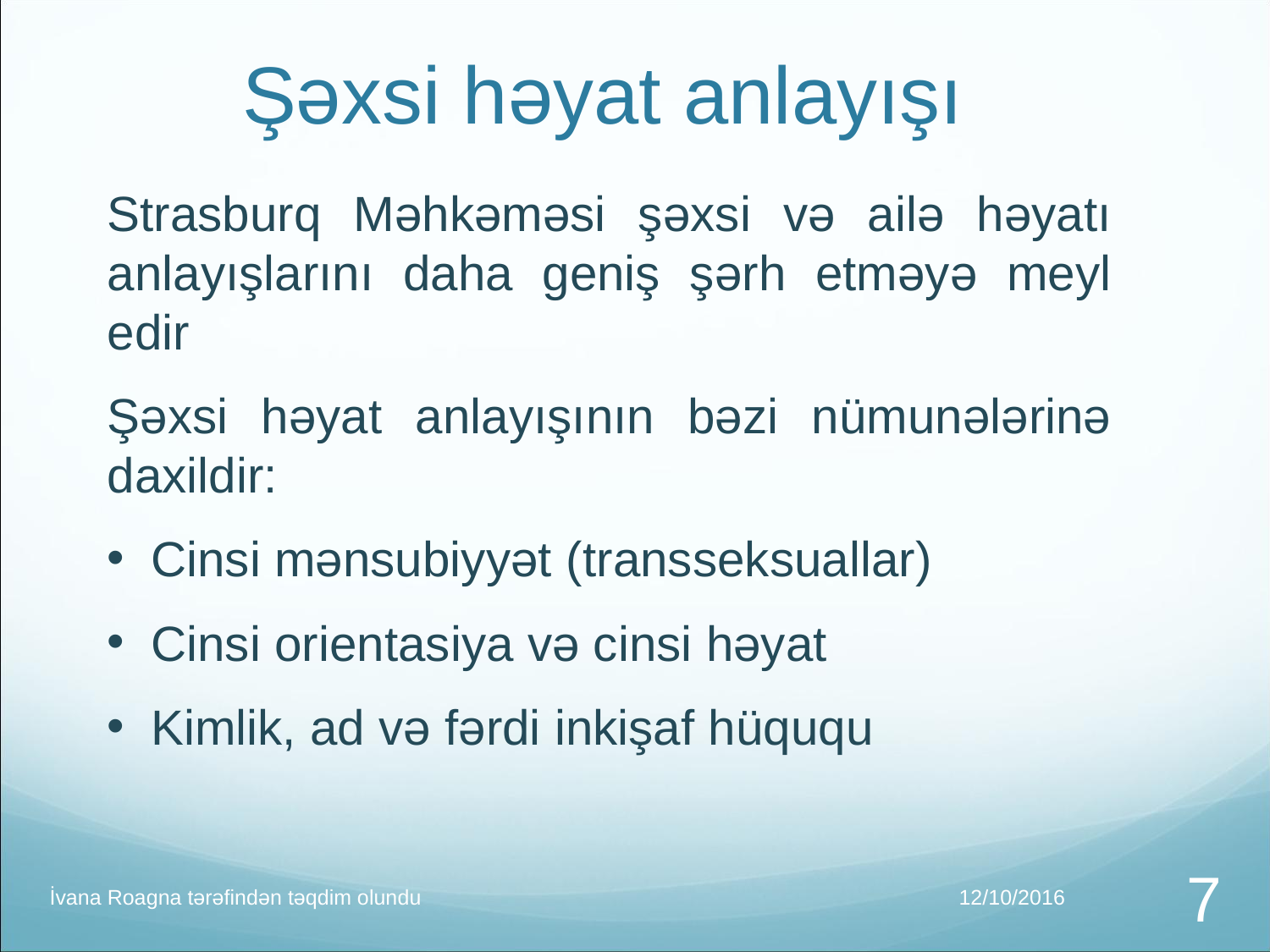

# Şəxsi həyat anlayışı
Strasburq Məhkəməsi şəxsi və ailə həyatı anlayışlarını daha geniş şərh etməyə meyl edir
Şəxsi həyat anlayışının bəzi nümunələrinə daxildir:
 Cinsi mənsubiyyət (transseksuallar)
 Cinsi orientasiya və cinsi həyat
 Kimlik, ad və fərdi inkişaf hüququ

İvana Roagna tərəfindən təqdim olundu
12/10/2016
7